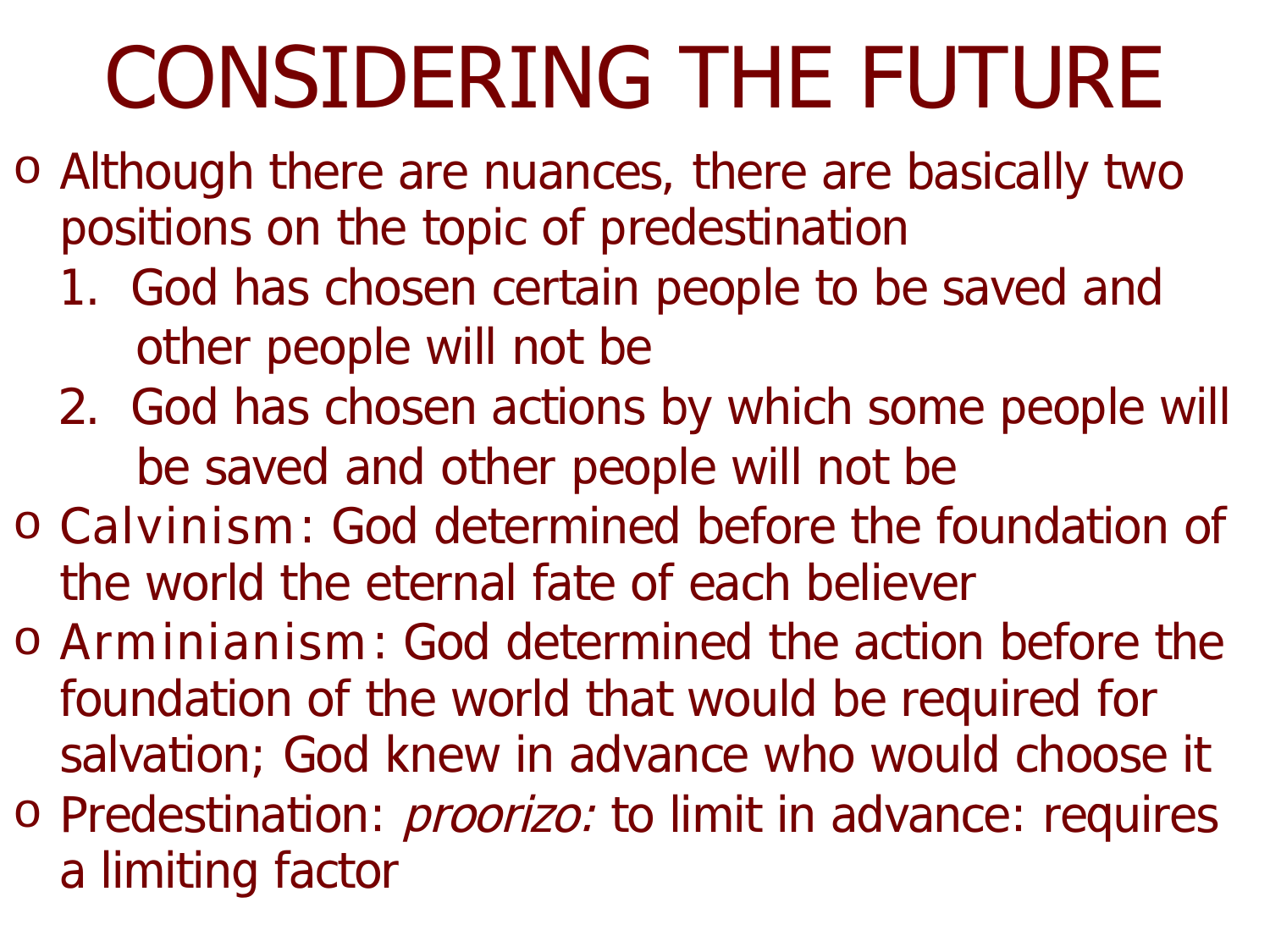

# CONSIDERING THE FUTURE
Although there are nuances, there are basically two positions on the topic of predestination
   1.  God has chosen certain people to be saved and
        other people will not be
   2.  God has chosen actions by which some people will
        be saved and other people will not be
Calvinism: God determined before the foundation of the world the eternal fate of each believer
Arminianism: God determined the action before the foundation of the world that would be required for salvation; God knew in advance who would choose it
Predestination: proorizo: to limit in advance: requires a limiting factor